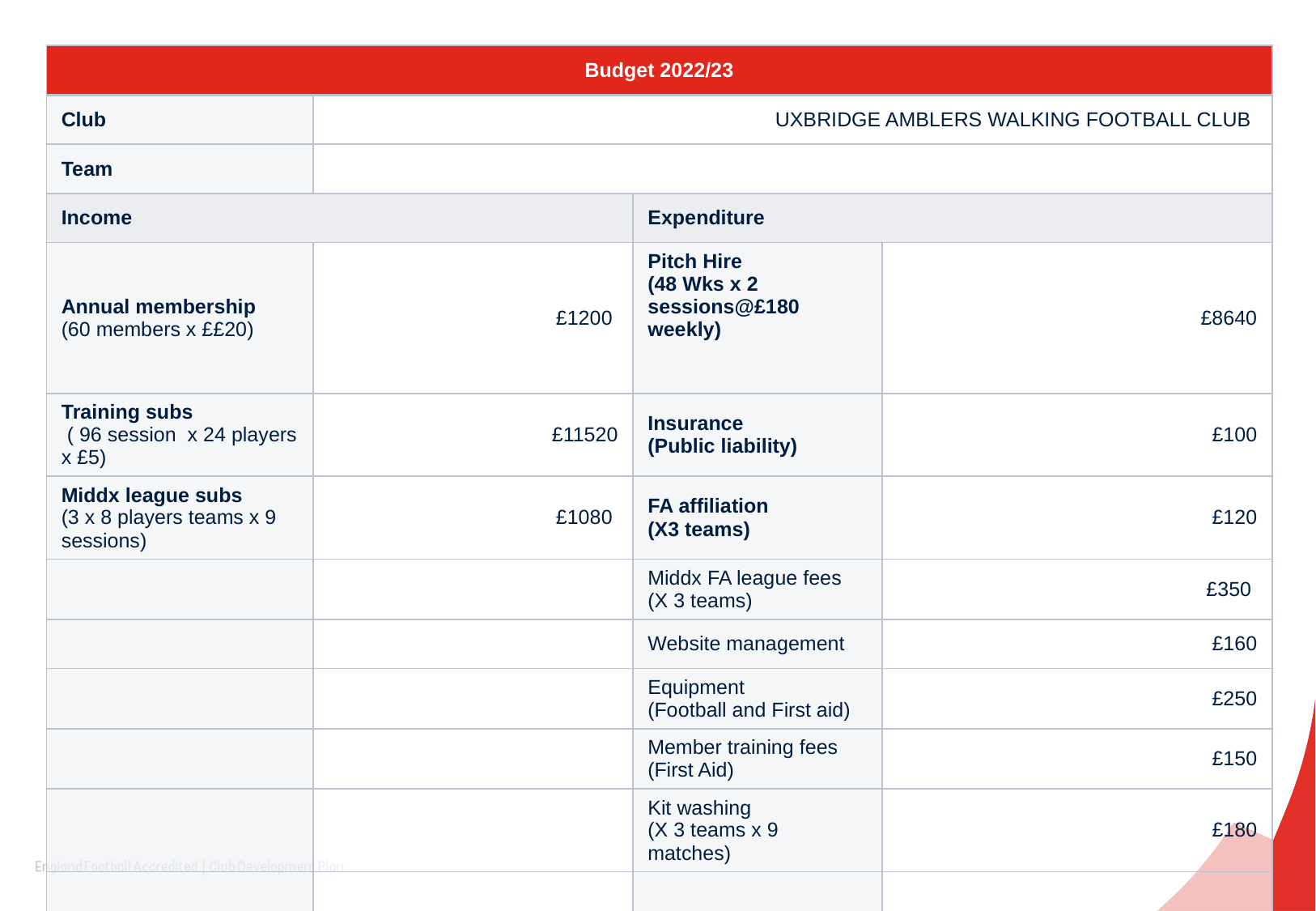

| Budget 2022/23 | Cost (£) |  |  |
| --- | --- | --- | --- |
| Club | UXBRIDGE AMBLERS WALKING FOOTBALL CLUB |  |  |
| Team |  |  |  |
| Income |  | Expenditure |  |
| Annual membership (60 members x ££20) | £1200 | Pitch Hire (48 Wks x 2 sessions@£180 weekly) | £8640 |
| Training subs ( 96 session x 24 players x £5) | £11520 | Insurance (Public liability) | £100 |
| Middx league subs (3 x 8 players teams x 9 sessions) | £1080 | FA affiliation (X3 teams) | £120 |
|  |  | Middx FA league fees (X 3 teams) | £350 |
|  |  | Website management | £160 |
|  |  | Equipment (Football and First aid) | £250 |
|  |  | Member training fees (First Aid) | £150 |
|  |  | Kit washing (X 3 teams x 9 matches) | £180 |
|  |  |  |  |
|  |  |  |  |
|  |  |  |  |
| Total Income | £13800 | Total Expenditure | £9770 |